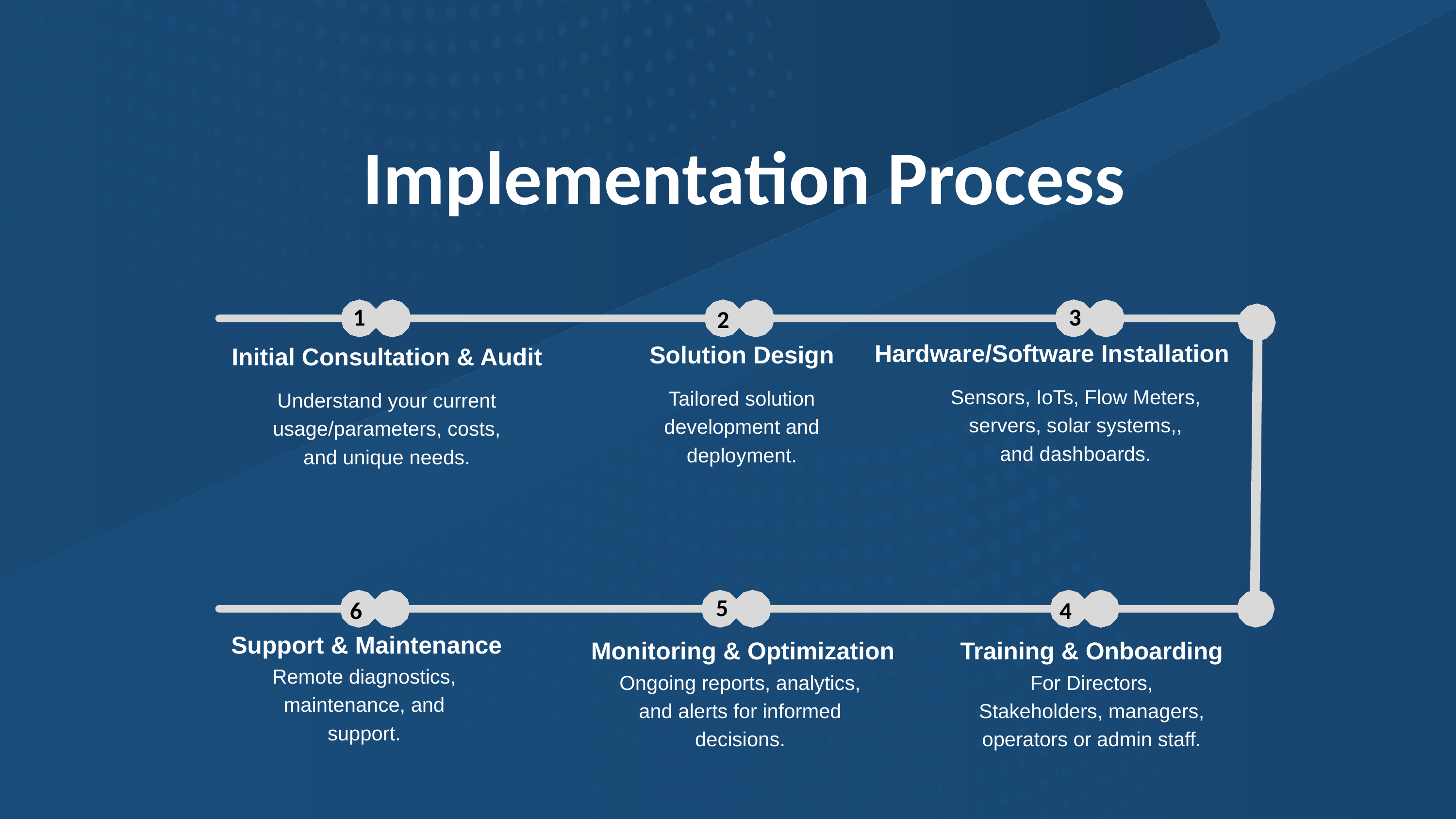

Implementation Process
1
3
2

Hardware/Software Installation
Sensors, IoTs, Flow Meters, servers, solar systems,, and dashboards.
Solution Design
Tailored solution development and deployment.
Initial Consultation & Audit
Understand your current usage/parameters, costs, and unique needs.

5
6
4

Support & Maintenance
Remote diagnostics, maintenance, and support.
Training & Onboarding
Monitoring & Optimization
For Directors, Stakeholders, managers, operators or admin staff.
Ongoing reports, analytics, and alerts for informed decisions.